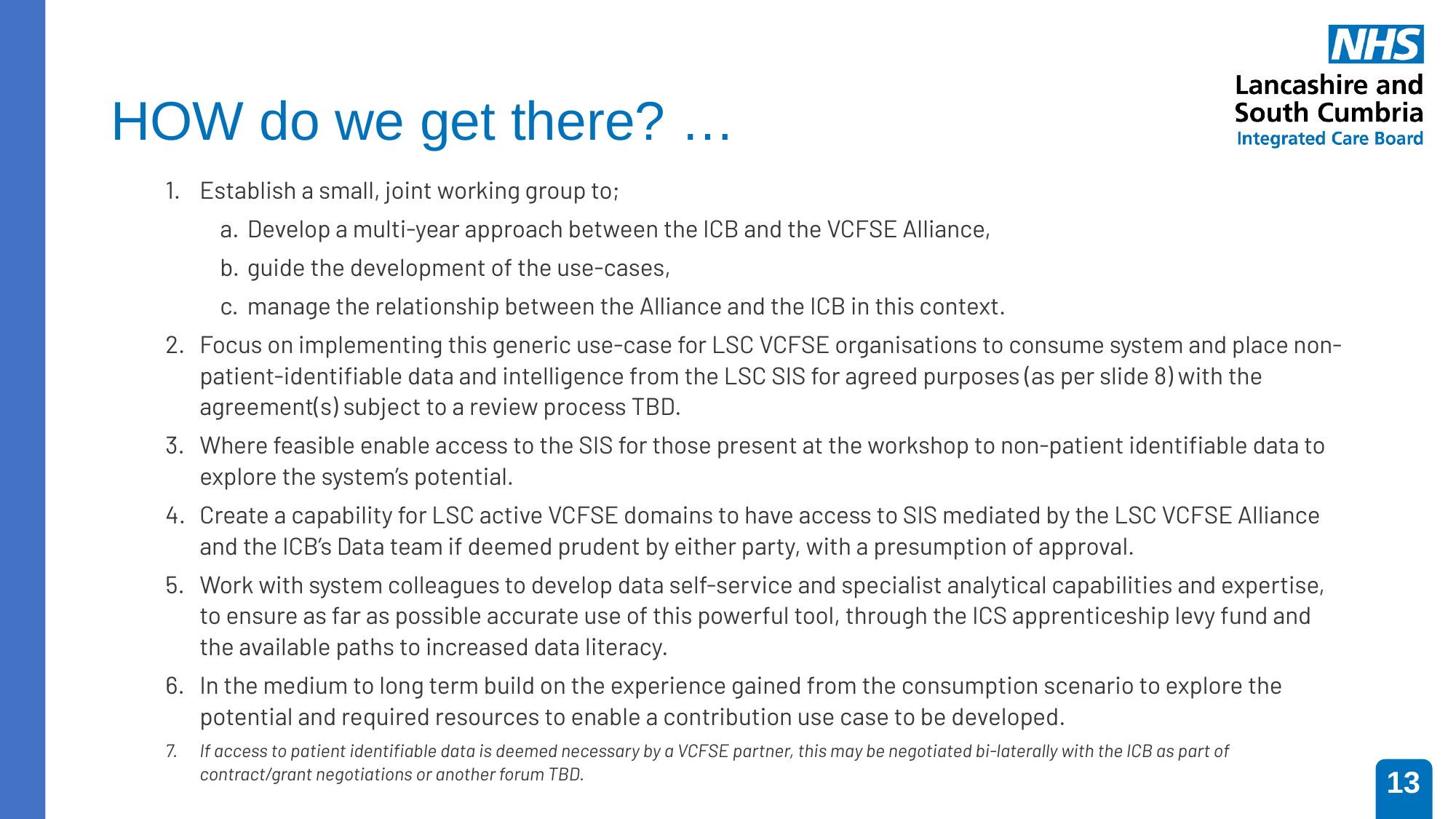

# HOW do we get there? …
Establish a small, joint working group to;
Develop a multi-year approach between the ICB and the VCFSE Alliance,
guide the development of the use-cases,
manage the relationship between the Alliance and the ICB in this context.
Focus on implementing this generic use-case for LSC VCFSE organisations to consume system and place non-patient-identifiable data and intelligence from the LSC SIS for agreed purposes (as per slide 8) with the agreement(s) subject to a review process TBD.
Where feasible enable access to the SIS for those present at the workshop to non-patient identifiable data to explore the system’s potential.
Create a capability for LSC active VCFSE domains to have access to SIS mediated by the LSC VCFSE Alliance and the ICB’s Data team if deemed prudent by either party, with a presumption of approval.
Work with system colleagues to develop data self-service and specialist analytical capabilities and expertise, to ensure as far as possible accurate use of this powerful tool, through the ICS apprenticeship levy fund and the available paths to increased data literacy.
In the medium to long term build on the experience gained from the consumption scenario to explore the potential and required resources to enable a contribution use case to be developed.
If access to patient identifiable data is deemed necessary by a VCFSE partner, this may be negotiated bi-laterally with the ICB as part of contract/grant negotiations or another forum TBD.

13